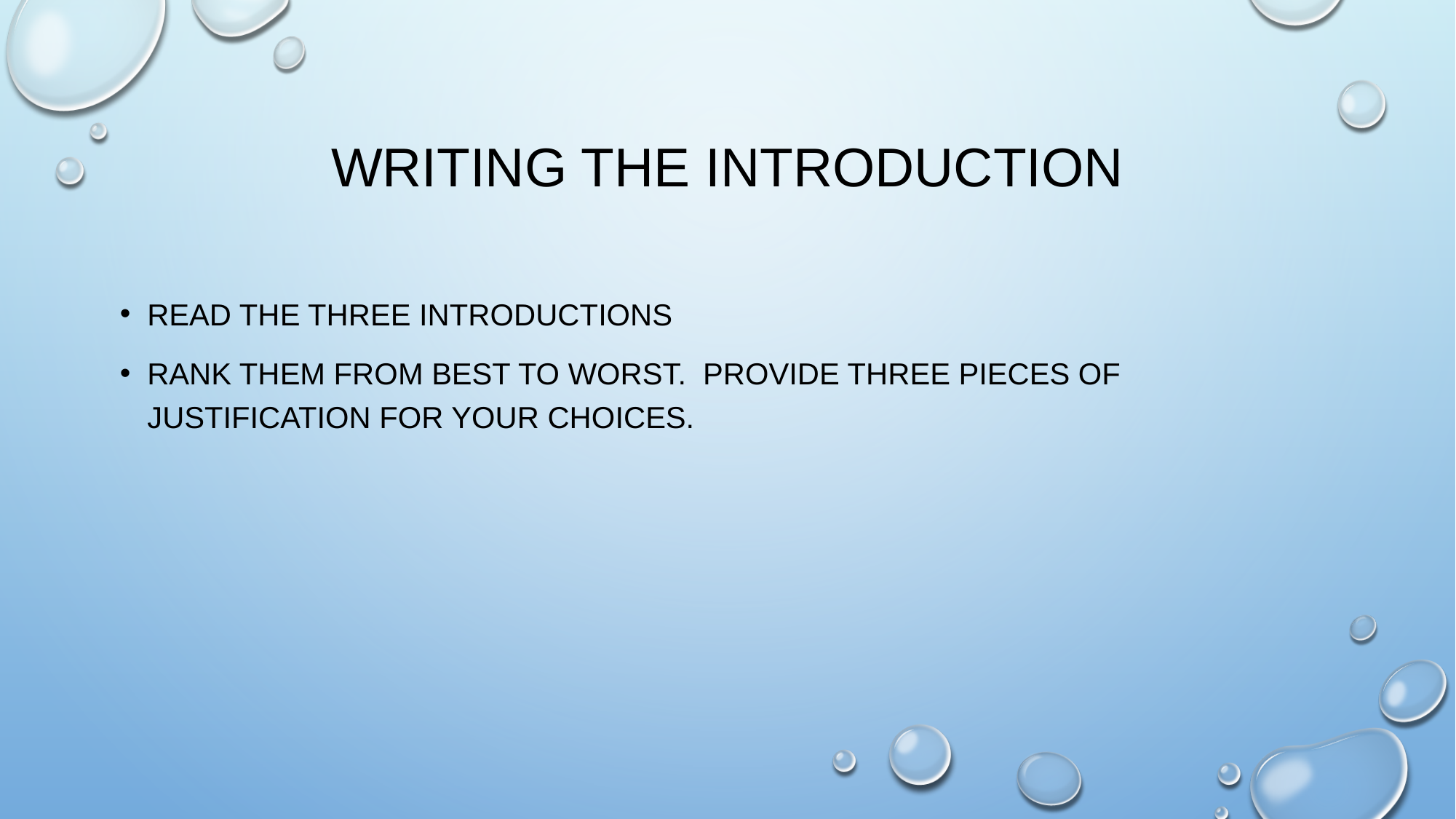

# Writing the introduction
Read the three introductions
Rank them from best to worst.  Provide three pieces of justification for your choices.